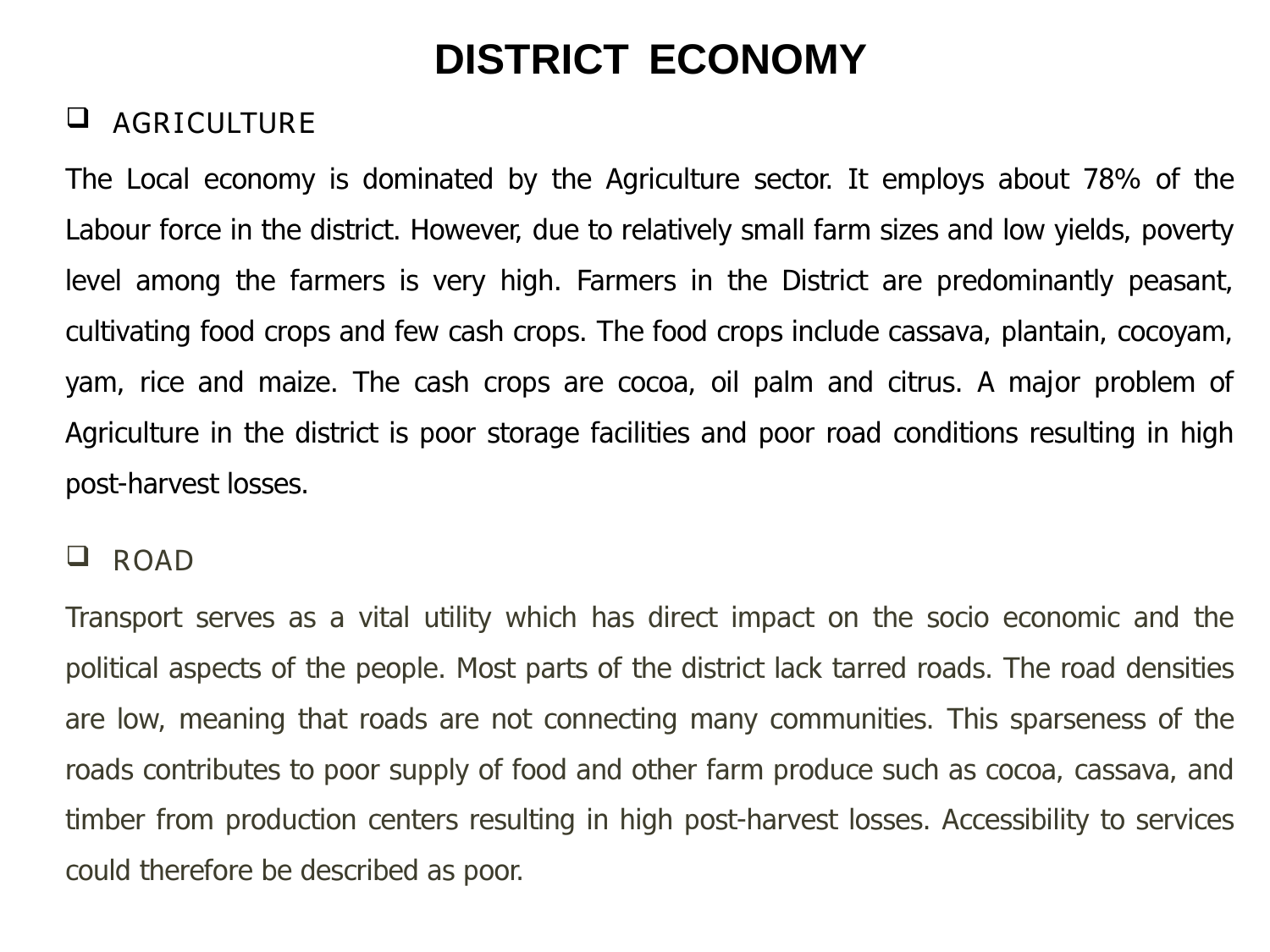

DISTRICT  ECONOMY
AGRICULTURE
The Local economy is dominated by the Agriculture sector. It employs about 78% of the Labour force in the district. However, due to relatively small farm sizes and low yields, poverty level among the farmers is very high. Farmers in the District are predominantly peasant, cultivating food crops and few cash crops. The food crops include cassava, plantain, cocoyam, yam, rice and maize. The cash crops are cocoa, oil palm and citrus. A major problem of Agriculture in the district is poor storage facilities and poor road conditions resulting in high post-harvest losses.
ROAD
Transport serves as a vital utility which has direct impact on the socio economic and the political aspects of the people. Most parts of the district lack tarred roads. The road densities are low, meaning that roads are not connecting many communities. This sparseness of the roads contributes to poor supply of food and other farm produce such as cocoa, cassava, and timber from production centers resulting in high post-harvest losses. Accessibility to services could therefore be described as poor.